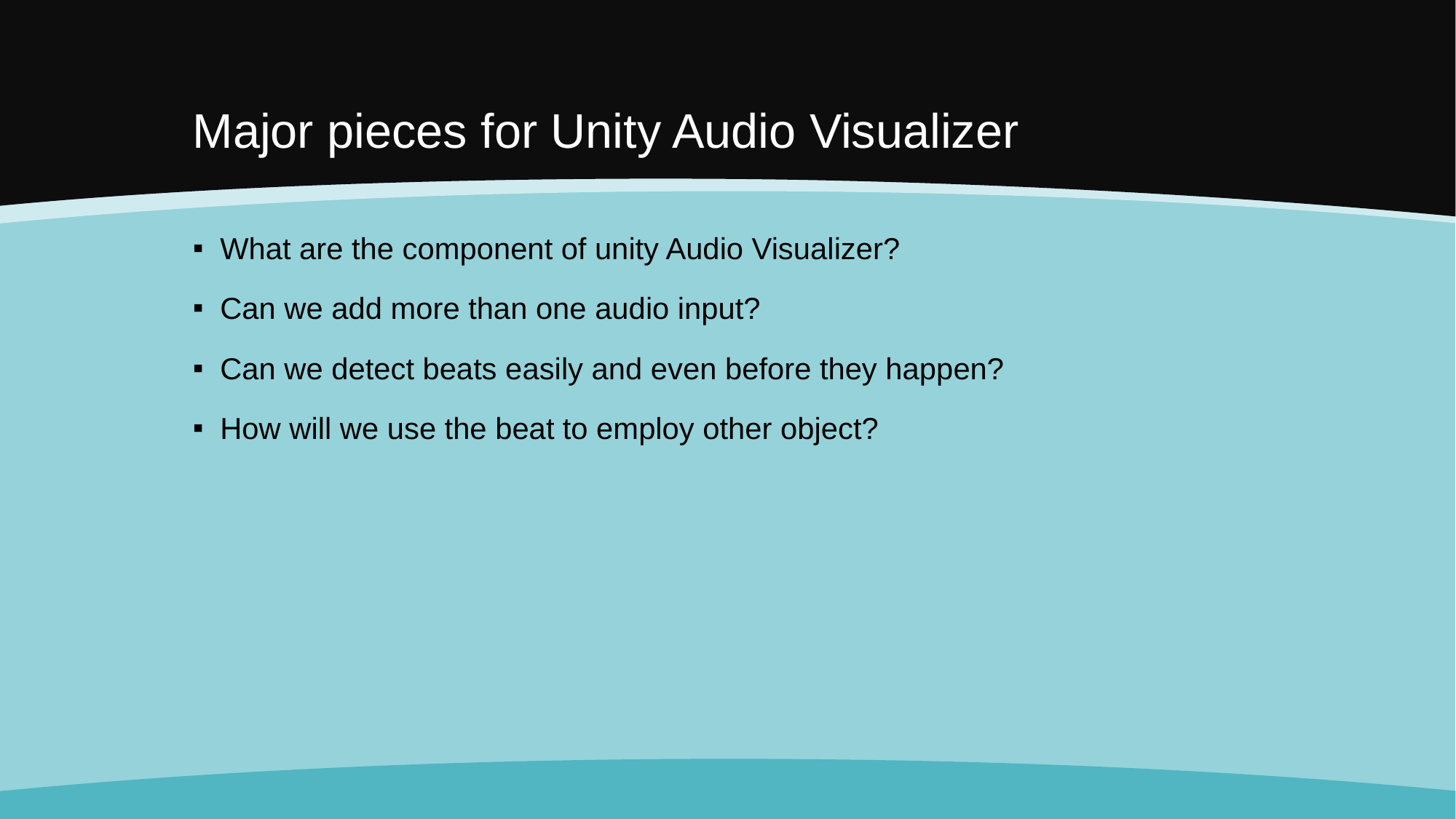

# Major pieces for Unity Audio Visualizer
What are the component of unity Audio Visualizer?
Can we add more than one audio input?
Can we detect beats easily and even before they happen?
How will we use the beat to employ other object?